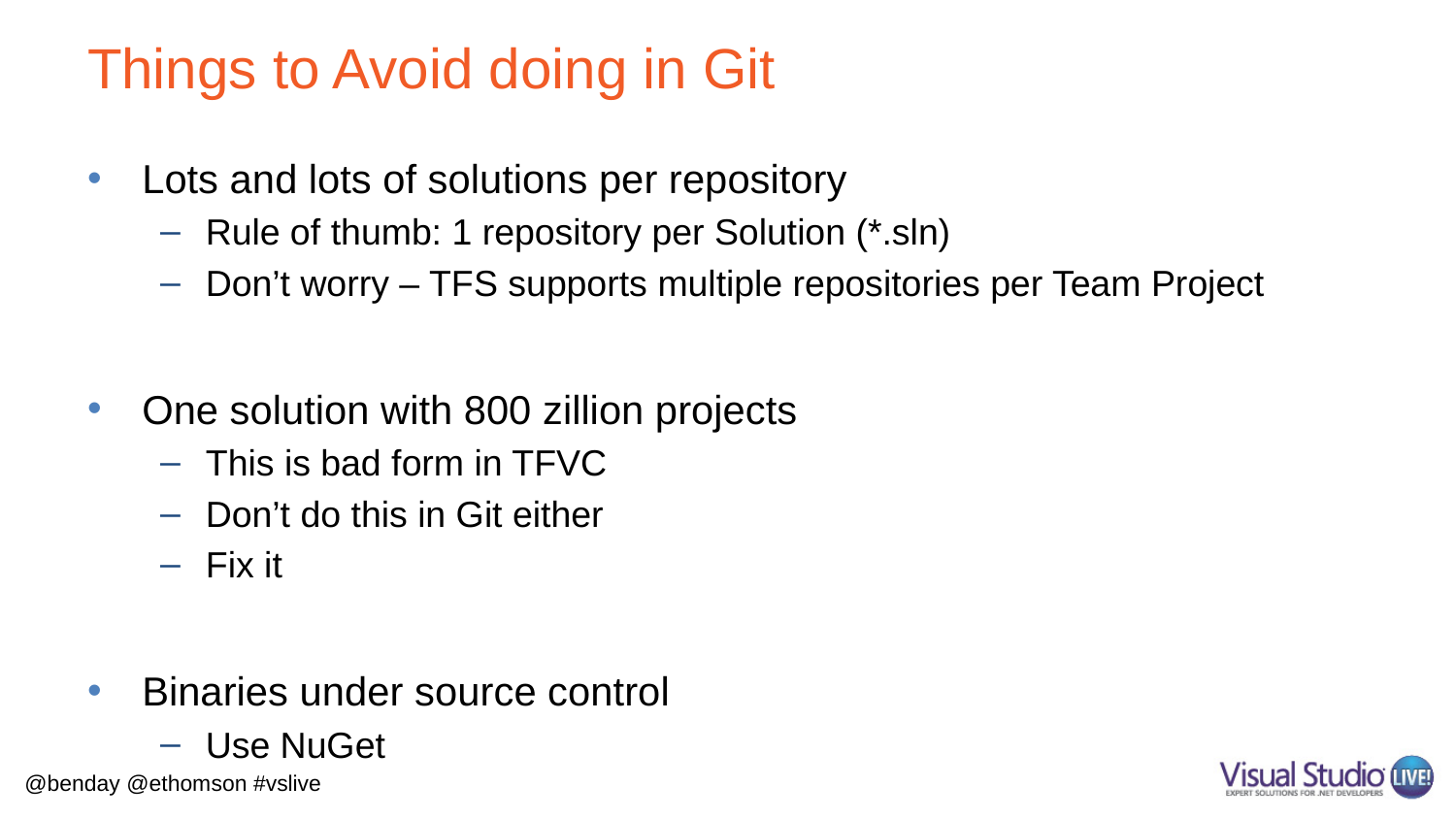

# Things to Avoid doing in Git
Lots and lots of solutions per repository
Rule of thumb: 1 repository per Solution (*.sln)
Don’t worry – TFS supports multiple repositories per Team Project

One solution with 800 zillion projects
This is bad form in TFVC
Don’t do this in Git either
Fix it

Binaries under source control
Use NuGet